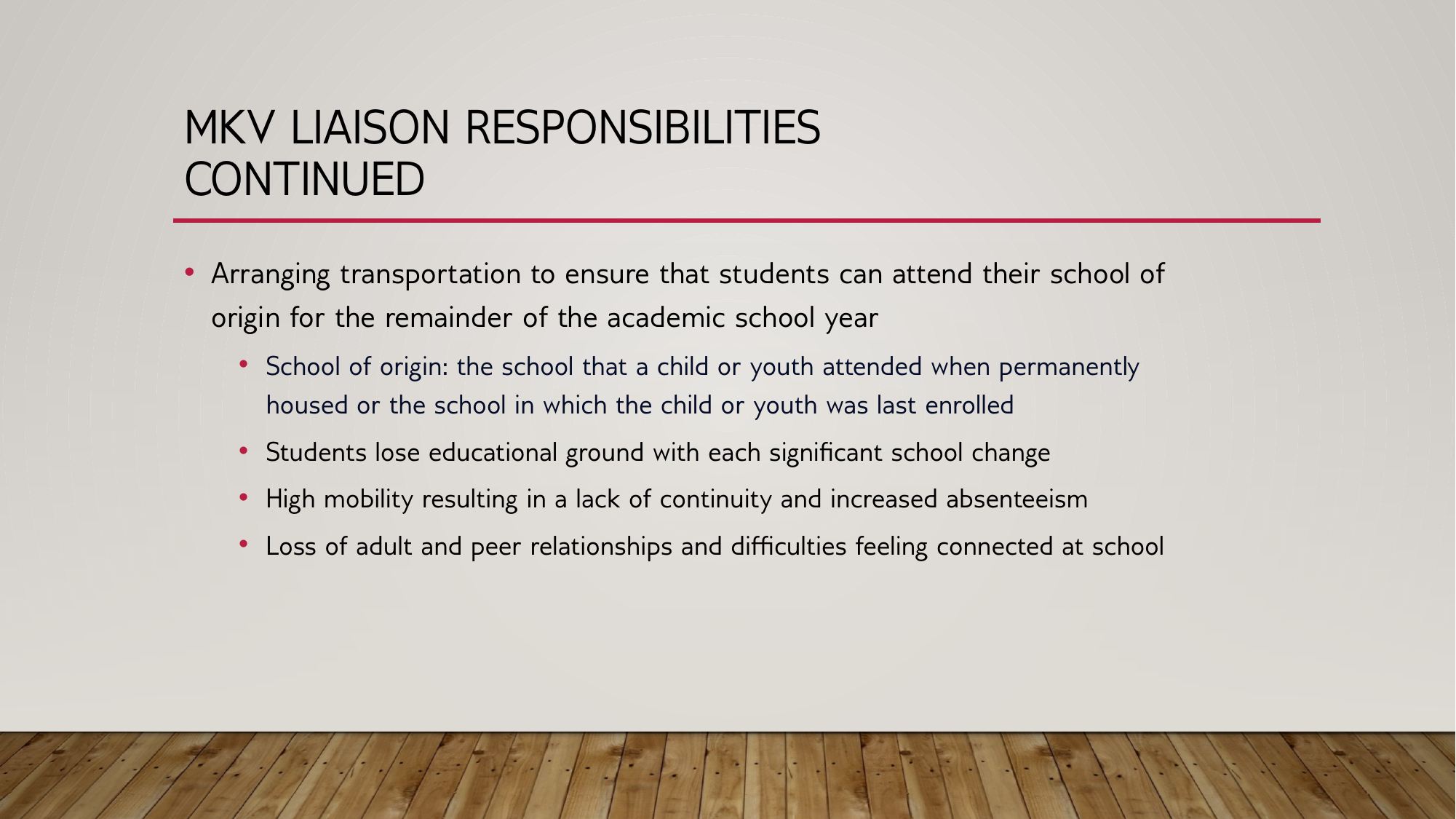

# Mkv Liaison responsibilities continued
Arranging transportation to ensure that students can attend their school of origin for the remainder of the academic school year
School of origin: the school that a child or youth attended when permanently housed or the school in which the child or youth was last enrolled
Students lose educational ground with each significant school change
High mobility resulting in a lack of continuity and increased absenteeism
Loss of adult and peer relationships and difficulties feeling connected at school